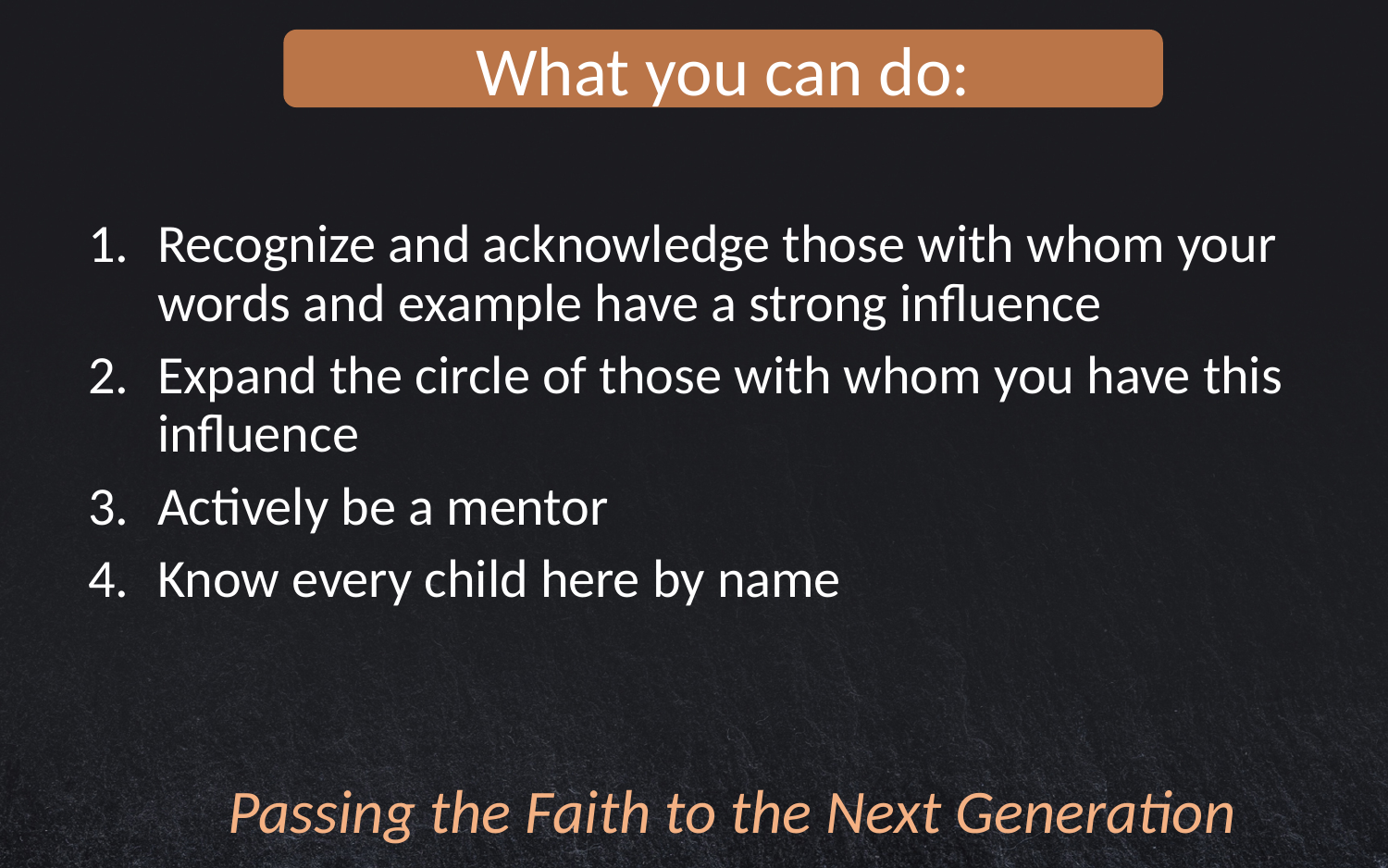

What you can do:
Recognize and acknowledge those with whom your words and example have a strong influence
Expand the circle of those with whom you have this influence
Actively be a mentor
Know every child here by name
# Passing the Faith to the Next Generation